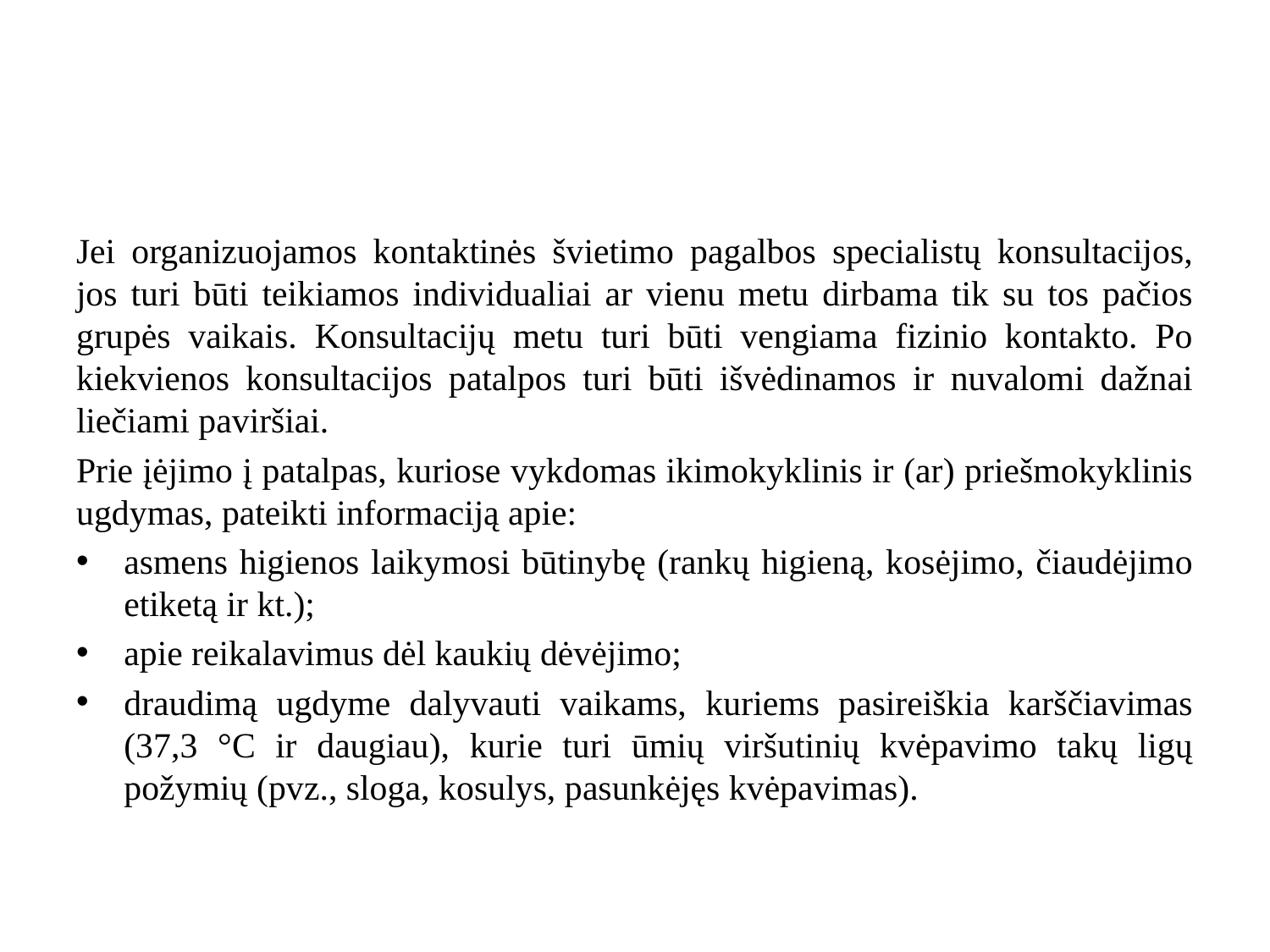

#
Jei organizuojamos kontaktinės švietimo pagalbos specialistų konsultacijos, jos turi būti teikiamos individualiai ar vienu metu dirbama tik su tos pačios grupės vaikais. Konsultacijų metu turi būti vengiama fizinio kontakto. Po kiekvienos konsultacijos patalpos turi būti išvėdinamos ir nuvalomi dažnai liečiami paviršiai.
Prie įėjimo į patalpas, kuriose vykdomas ikimokyklinis ir (ar) priešmokyklinis ugdymas, pateikti informaciją apie:
asmens higienos laikymosi būtinybę (rankų higieną, kosėjimo, čiaudėjimo etiketą ir kt.);
apie reikalavimus dėl kaukių dėvėjimo;
draudimą ugdyme dalyvauti vaikams, kuriems pasireiškia karščiavimas (37,3 °C ir daugiau), kurie turi ūmių viršutinių kvėpavimo takų ligų požymių (pvz., sloga, kosulys, pasunkėjęs kvėpavimas).